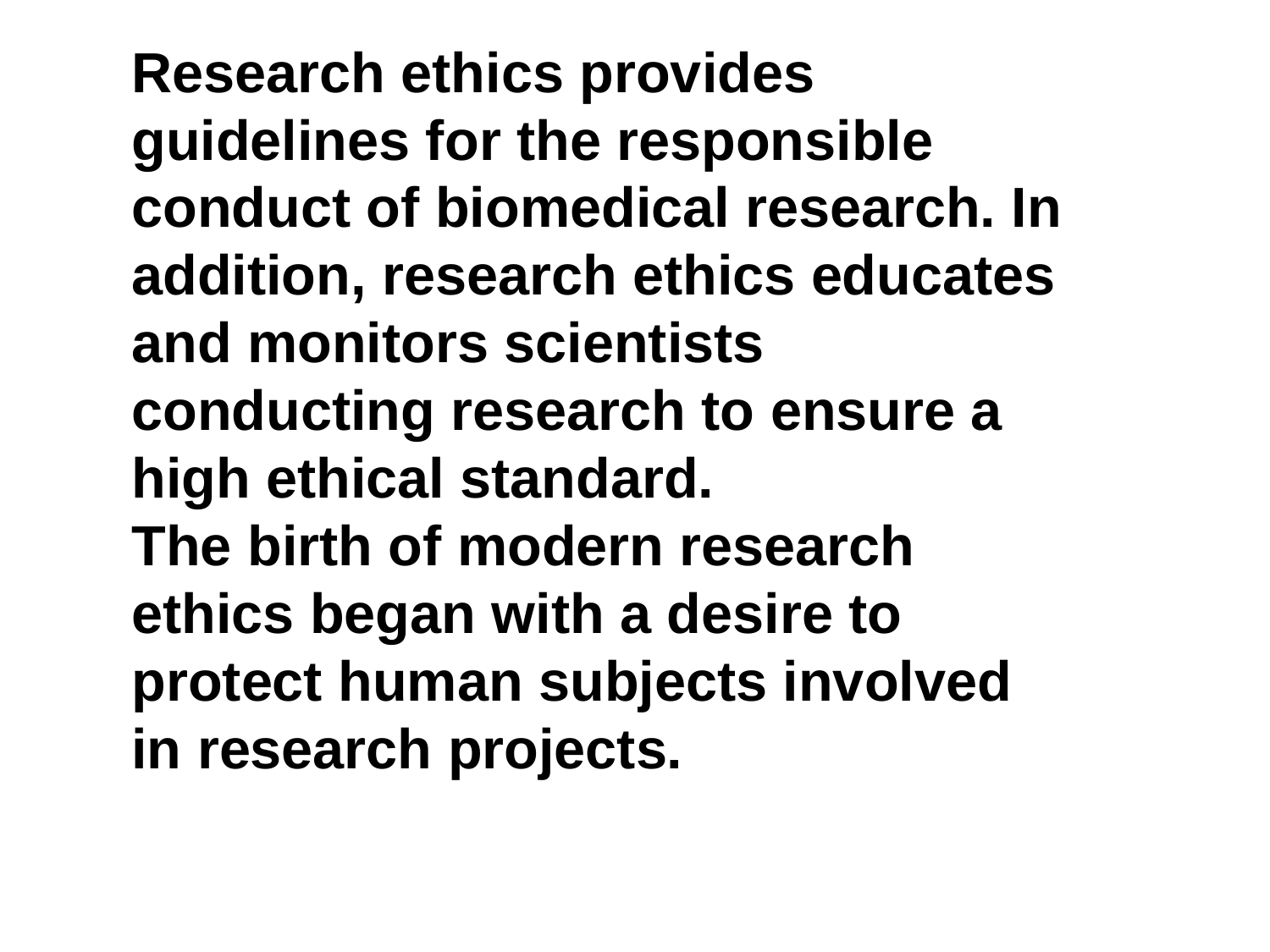

Research ethics provides guidelines for the responsible conduct of biomedical research. In addition, research ethics educates and monitors scientists conducting research to ensure a high ethical standard.
The birth of modern research ethics began with a desire to protect human subjects involved in research projects.